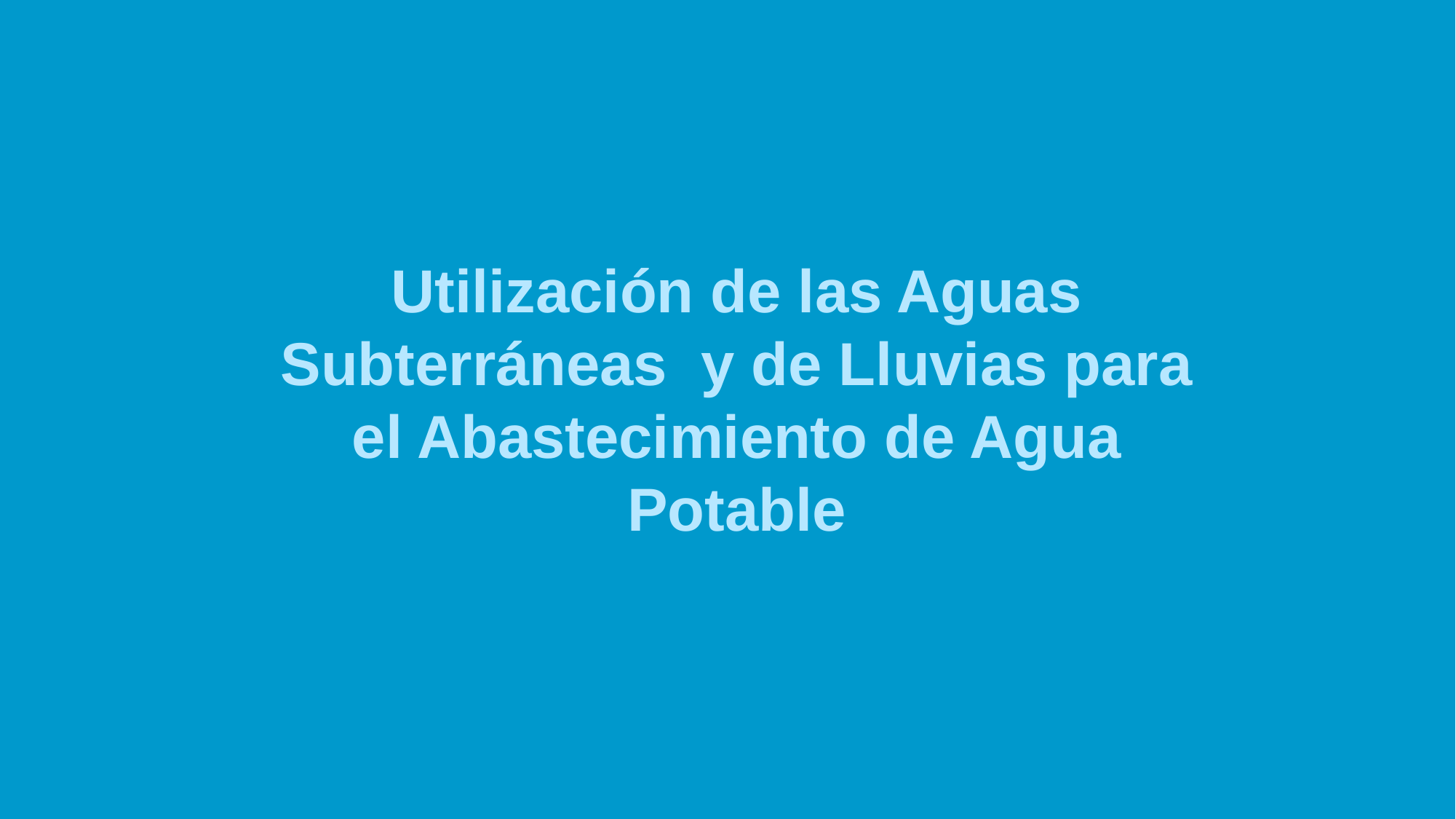

# Utilización de las Aguas Subterráneas  y de Lluvias para el Abastecimiento de Agua Potable